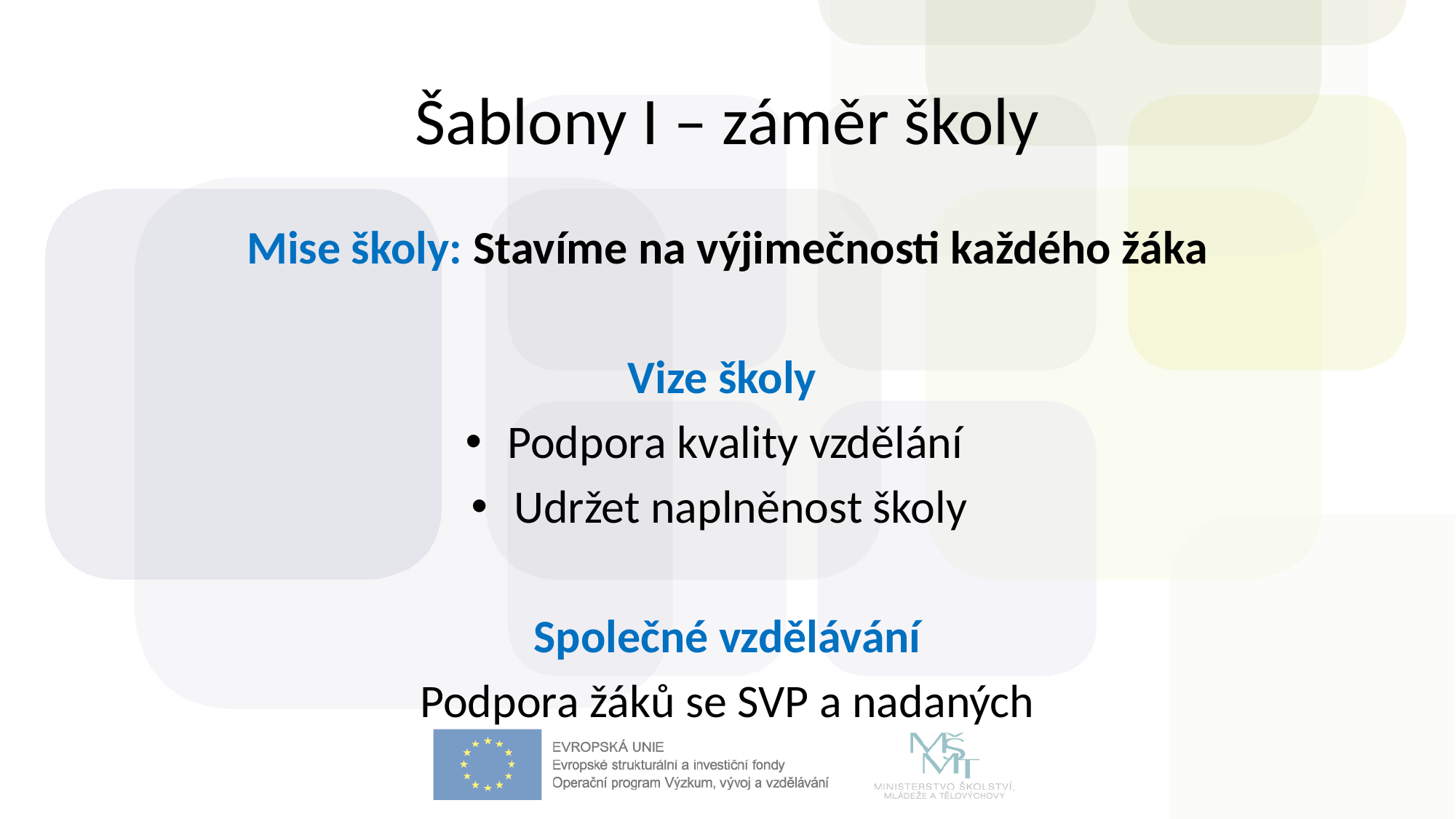

# Šablony I – záměr školy
Mise školy: Stavíme na výjimečnosti každého žáka

Vize školy
Podpora kvality vzdělání
Udržet naplněnost školy

Společné vzdělávání
Podpora žáků se SVP a nadaných